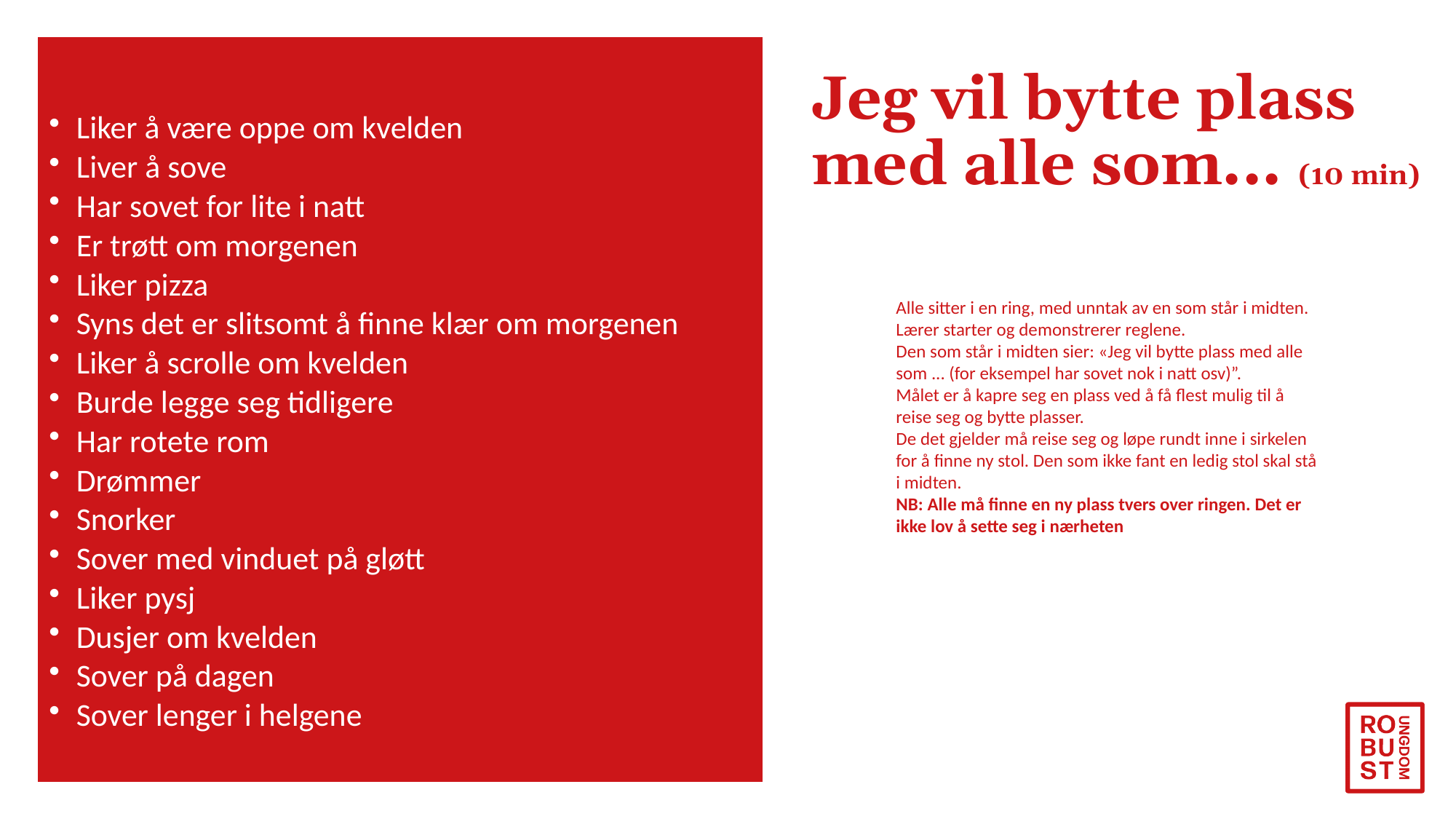

Liker å være oppe om kvelden
Liver å sove
Har sovet for lite i natt
Er trøtt om morgenen
Liker pizza
Syns det er slitsomt å finne klær om morgenen
Liker å scrolle om kvelden
Burde legge seg tidligere
Har rotete rom
Drømmer
Snorker
Sover med vinduet på gløtt
Liker pysj
Dusjer om kvelden
Sover på dagen
Sover lenger i helgene
# Jeg vil bytte plass med alle som... (10 min)
Alle sitter i en ring, med unntak av en som står i midten.
Lærer starter og demonstrerer reglene.
Den som står i midten sier: «Jeg vil bytte plass med alle som ... (for eksempel har sovet nok i natt osv)”.
Målet er å kapre seg en plass ved å få flest mulig til å reise seg og bytte plasser.
De det gjelder må reise seg og løpe rundt inne i sirkelen for å finne ny stol. Den som ikke fant en ledig stol skal stå i midten.
NB: Alle må finne en ny plass tvers over ringen. Det er ikke lov å sette seg i nærheten